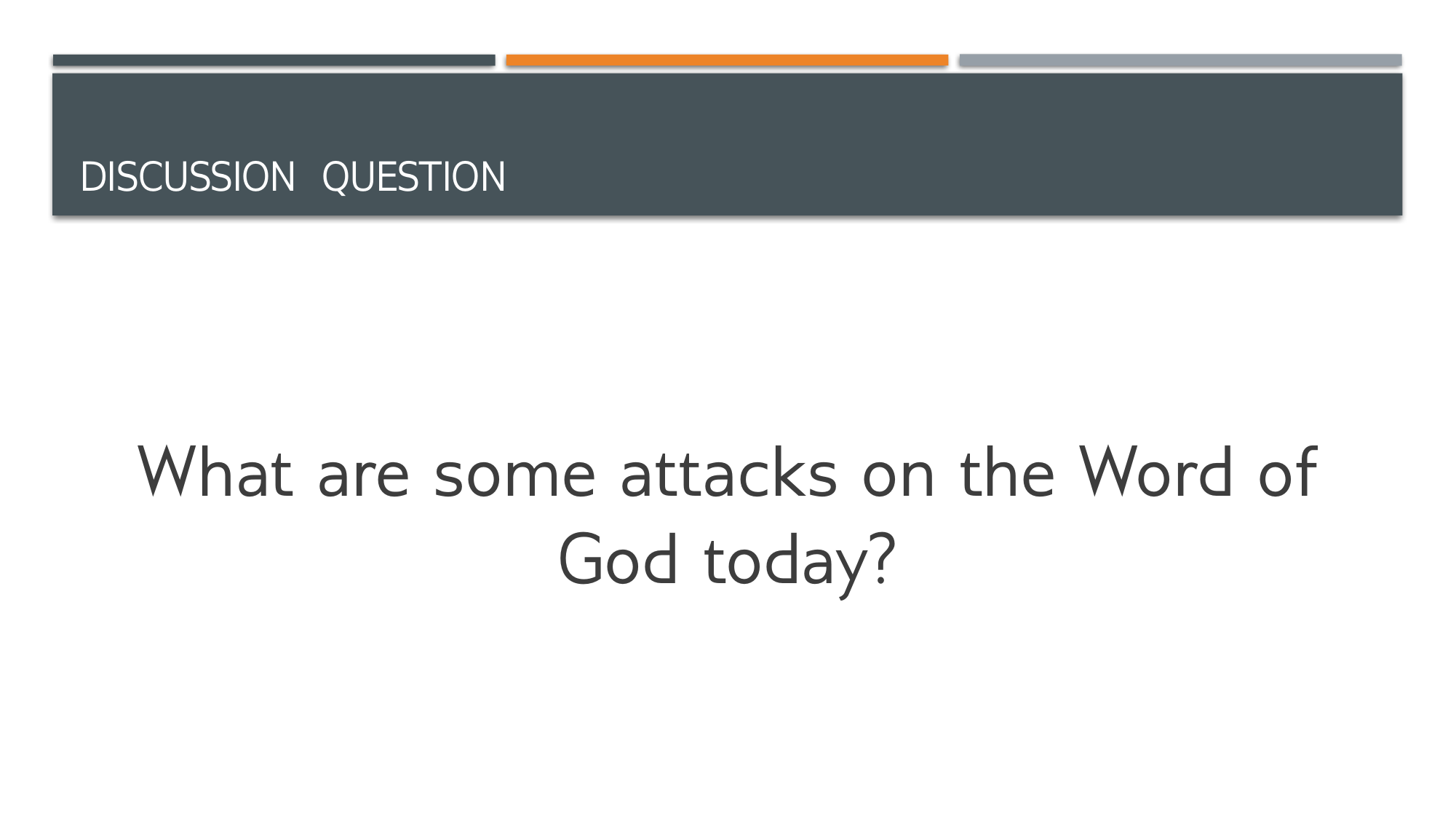

# Discussion  Question

What are some attacks on the Word of God today?